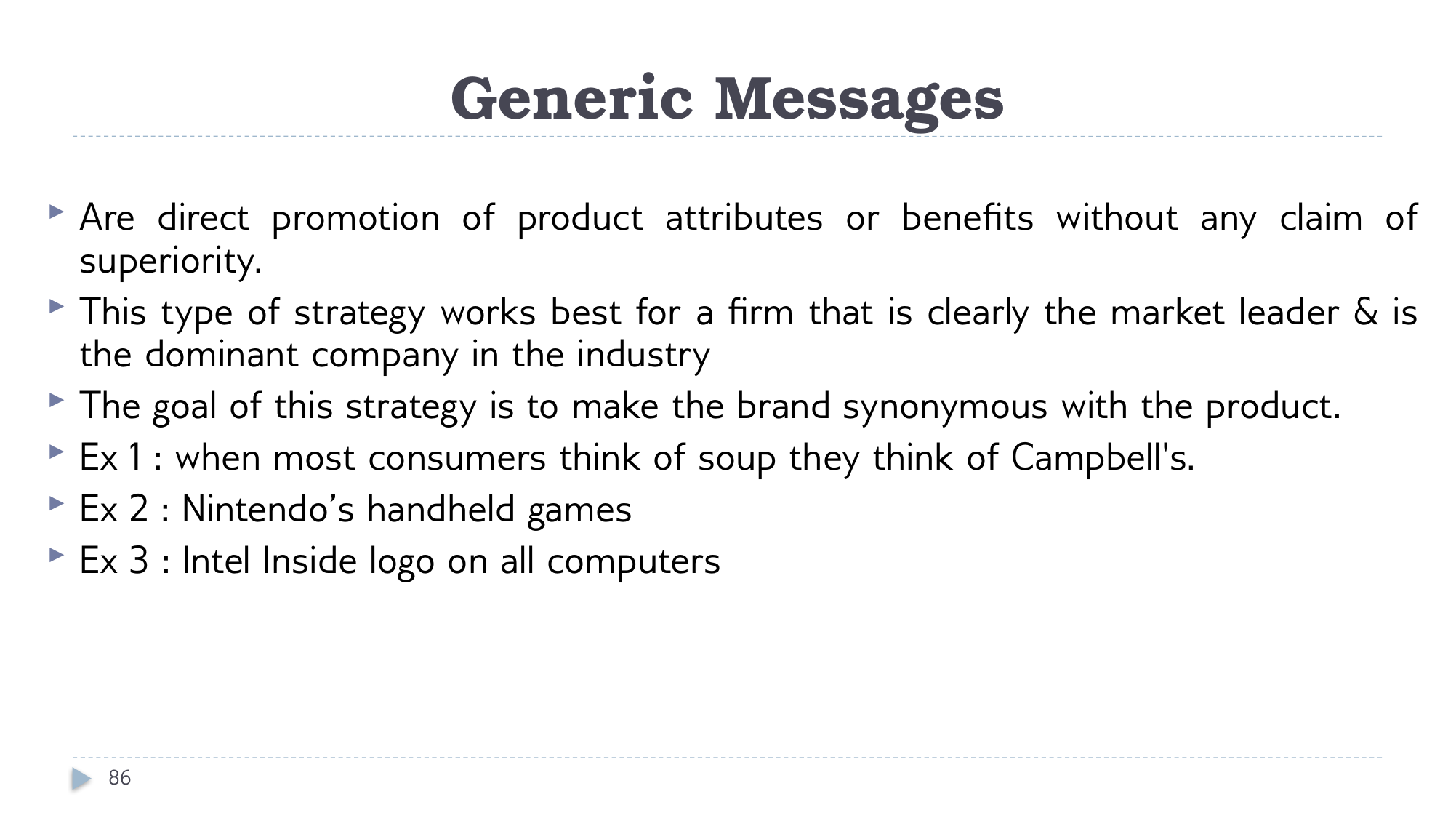

# Generic Messages
Are direct promotion of product attributes or benefits without any claim of superiority.
This type of strategy works best for a firm that is clearly the market leader & is the dominant company in the industry
The goal of this strategy is to make the brand synonymous with the product.
Ex 1 : when most consumers think of soup they think of Campbell's.
Ex 2 : Nintendo’s handheld games
Ex 3 : Intel Inside logo on all computers
86